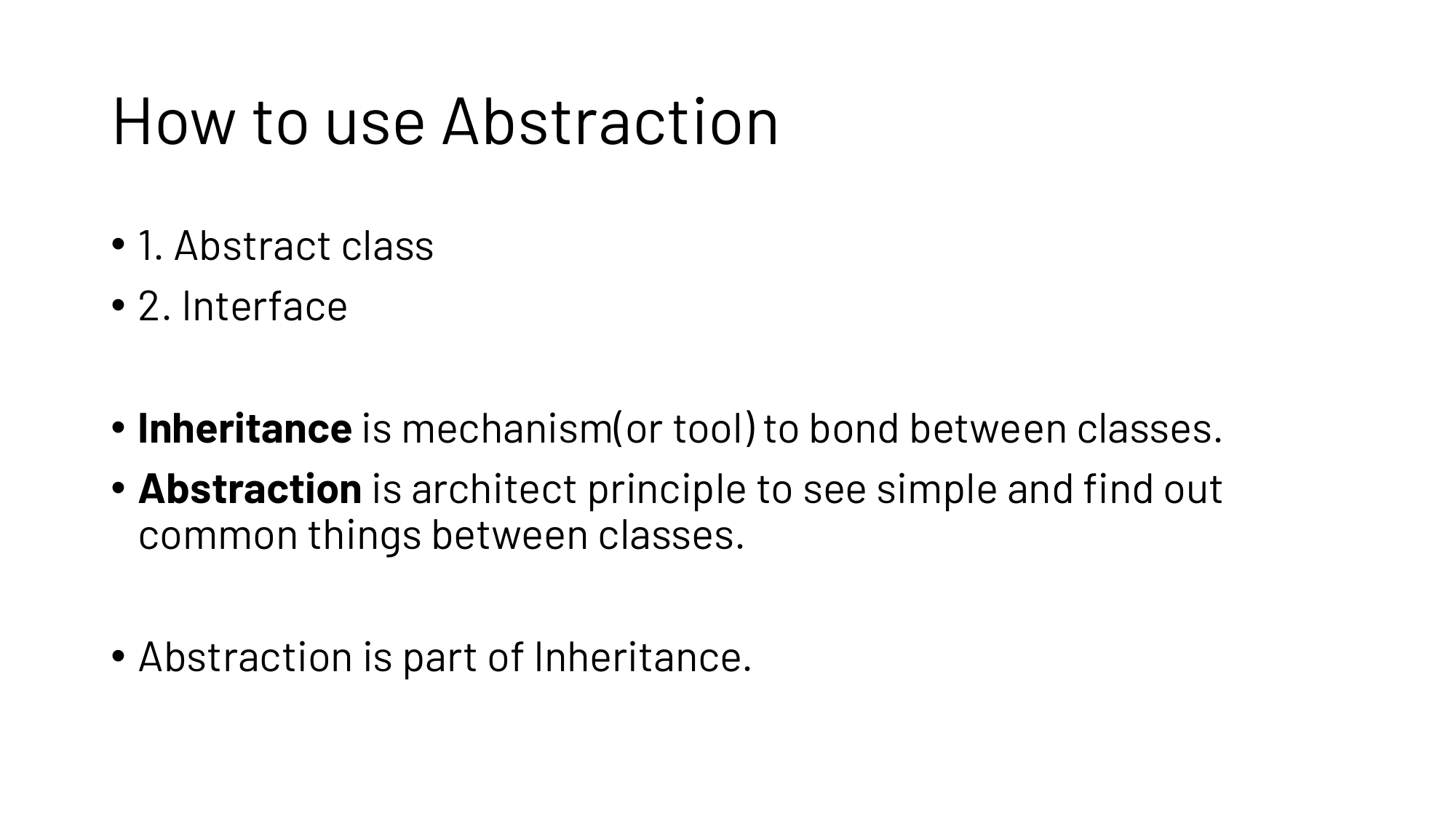

# How to use Abstraction
1. Abstract class
2. Interface

Inheritance is mechanism(or tool) to bond between classes.
Abstraction is architect principle to see simple and find out common things between classes.

Abstraction is part of Inheritance.